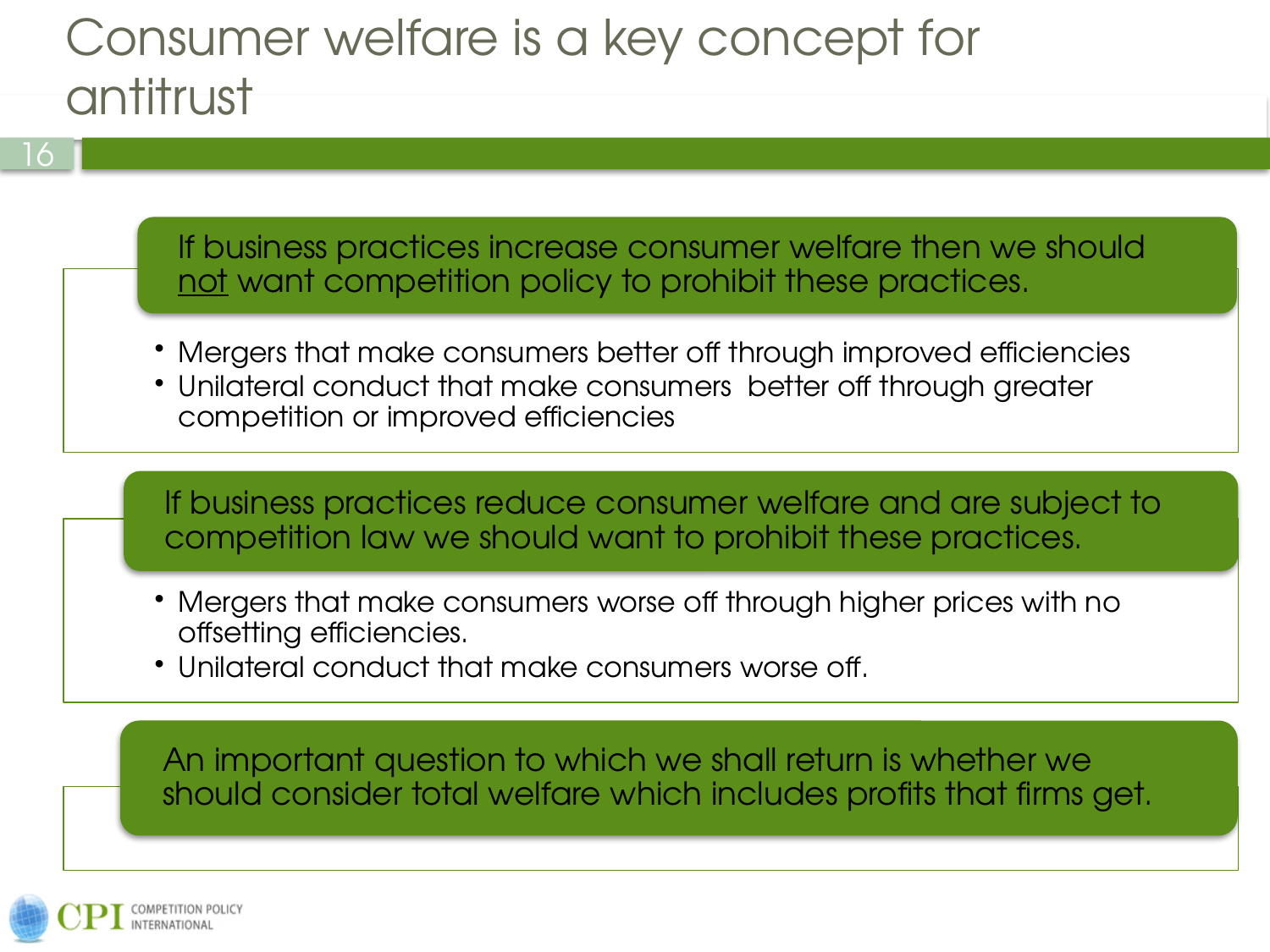

# Consumer welfare is a key concept for antitrust
Mergers that make consumers better off through improved efficiencies
Unilateral conduct that make consumers  better off through greater competition or improved efficiencies
If business practices increase consumer welfare then we should not want competition policy to prohibit these practices.
Mergers that make consumers worse off through higher prices with no offsetting efficiencies.
Unilateral conduct that make consumers worse off.
If business practices reduce consumer welfare and are subject to competition law we should want to prohibit these practices.
An important question to which we shall return is whether we should consider total welfare which includes profits that firms get.